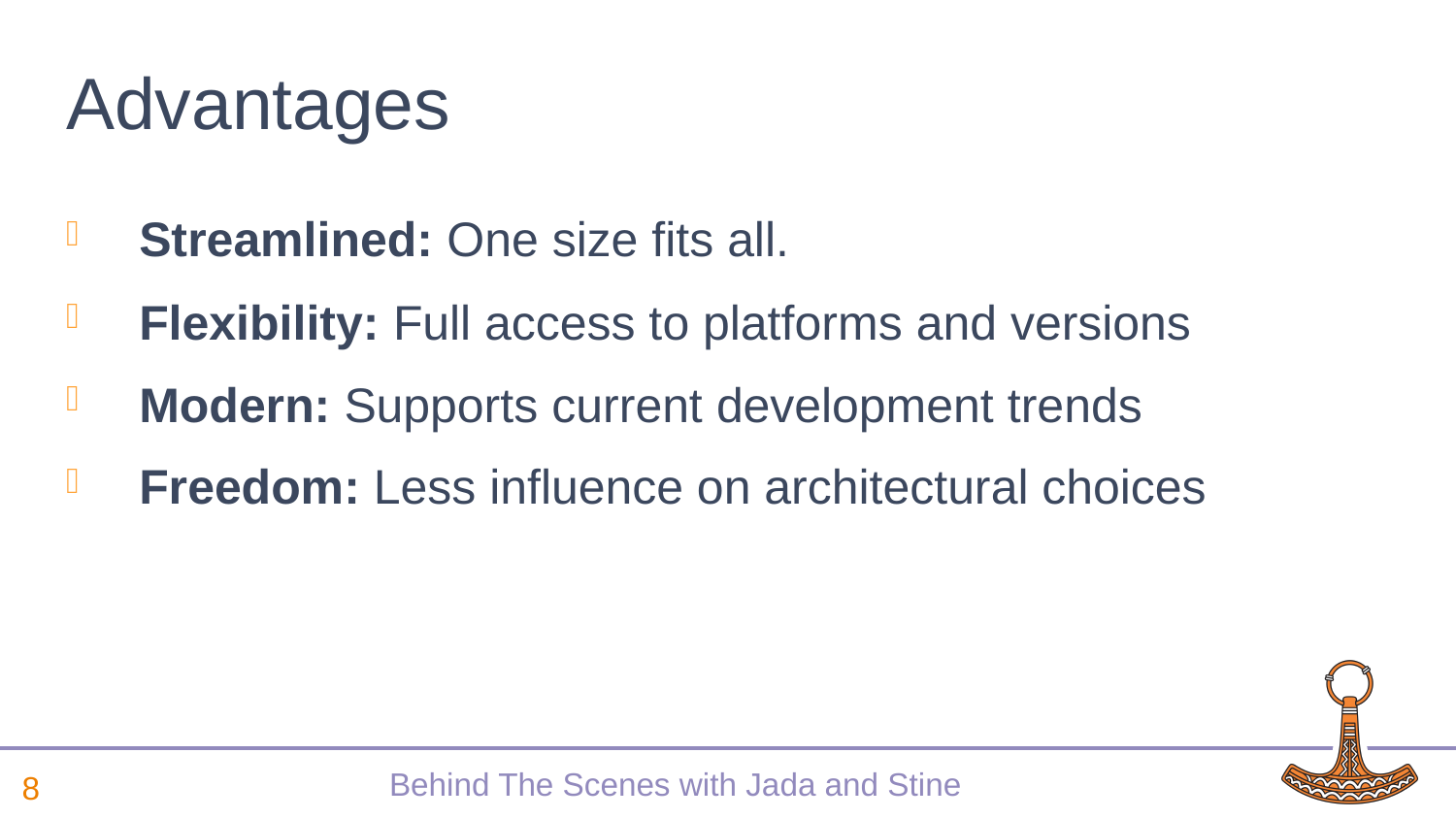

# Advantages
Streamlined: One size fits all.
Flexibility: Full access to platforms and versions
Modern: Supports current development trends
Freedom: Less influence on architectural choices